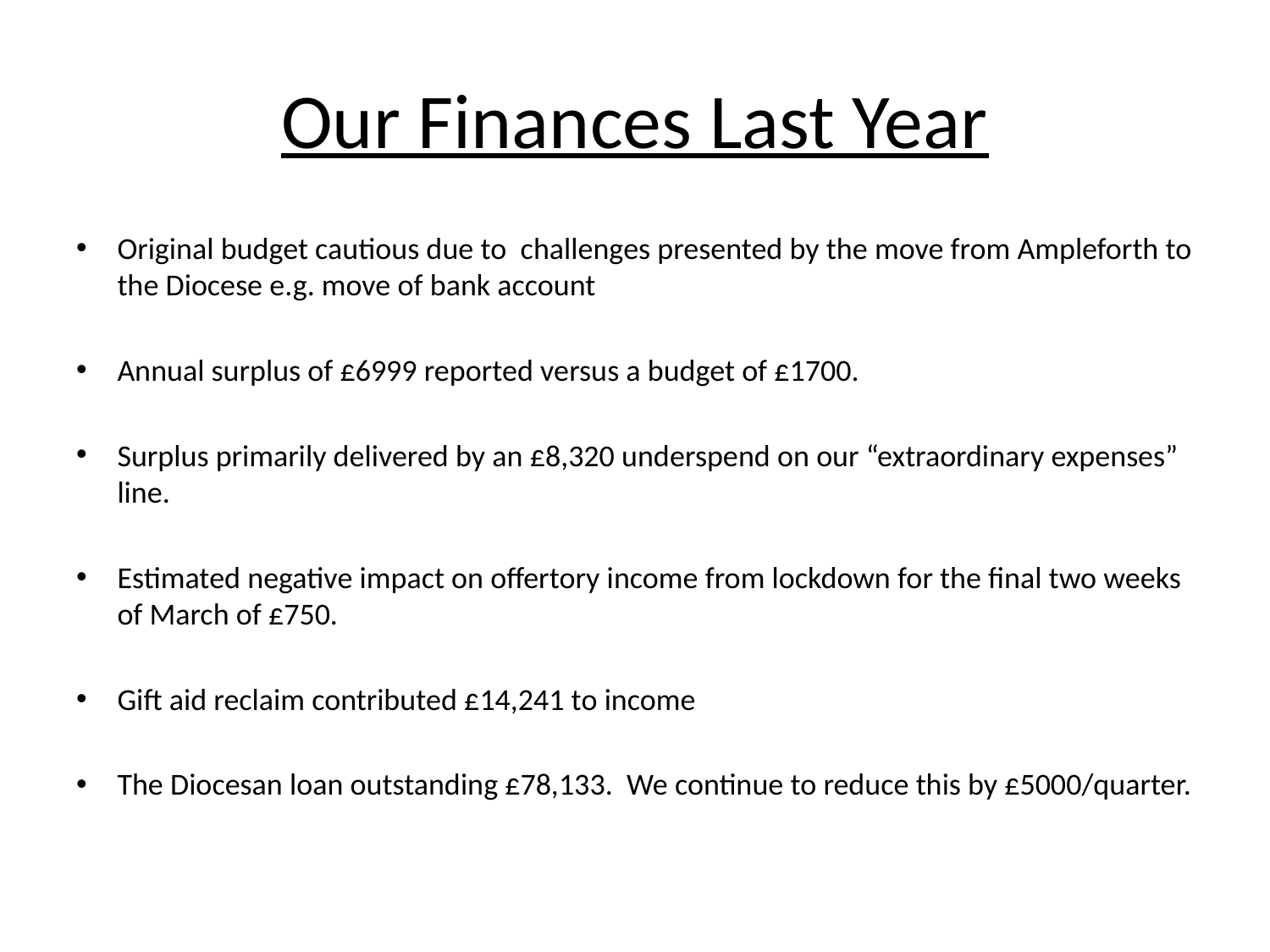

# Our Finances Last Year
Original budget cautious due to  challenges presented by the move from Ampleforth to the Diocese e.g. move of bank account

Annual surplus of £6999 reported versus a budget of £1700.

Surplus primarily delivered by an £8,320 underspend on our “extraordinary expenses” line.

Estimated negative impact on offertory income from lockdown for the final two weeks of March of £750.

Gift aid reclaim contributed £14,241 to income

The Diocesan loan outstanding £78,133.  We continue to reduce this by £5000/quarter.